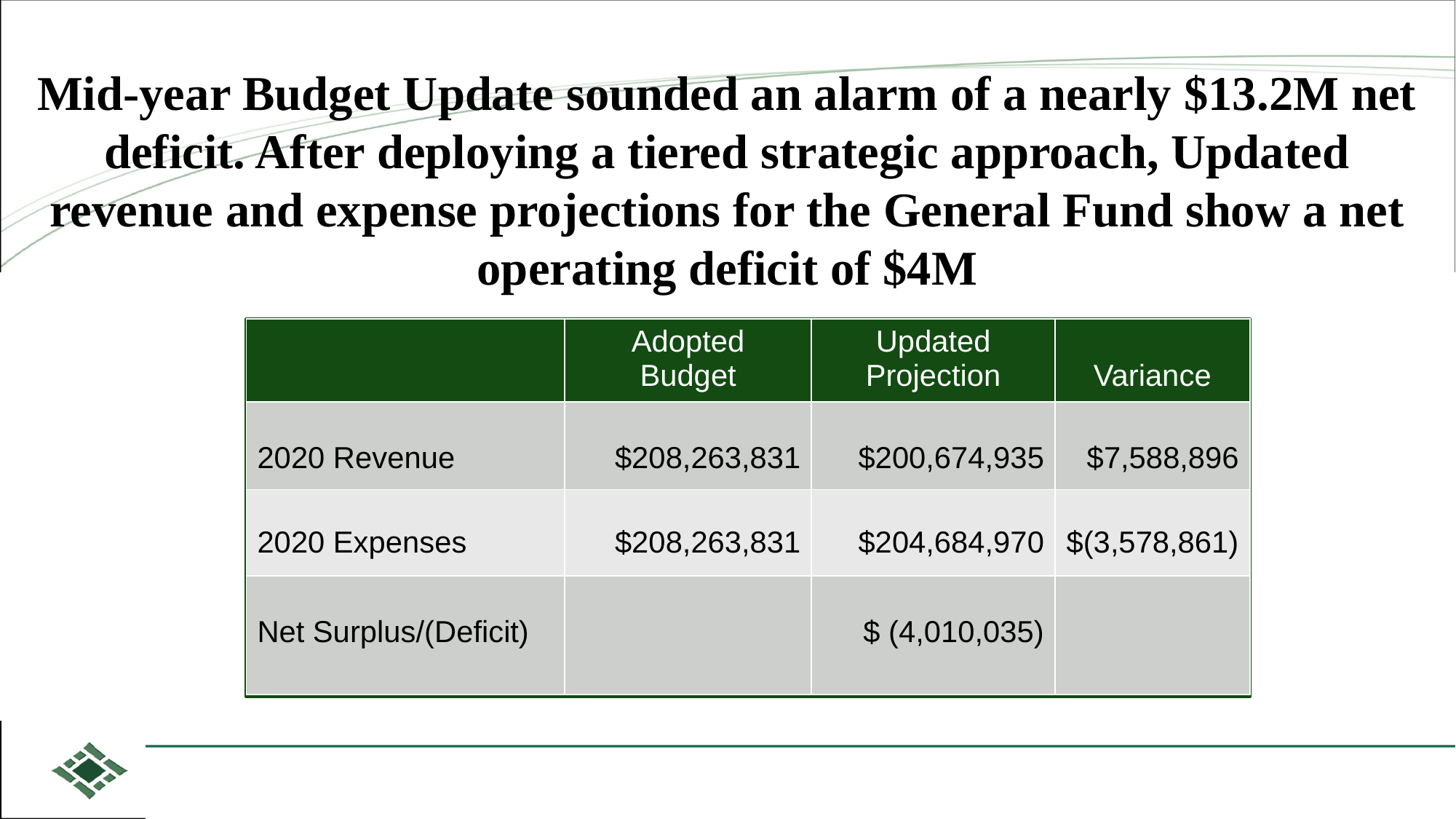

# Mid-year Budget Update sounded an alarm of a nearly $13.2M net deficit. After deploying a tiered strategic approach, Updated revenue and expense projections for the General Fund show a net operating deficit of $4M

|  | Adopted Budget | Updated Projection | Variance |
| --- | --- | --- | --- |
| 2020 Revenue | $208,263,831 | $200,674,935 | $7,588,896 |
| 2020 Expenses | $208,263,831 | $204,684,970 | $(3,578,861) |
| Net Surplus/(Deficit) |  | $ (4,010,035) |  |